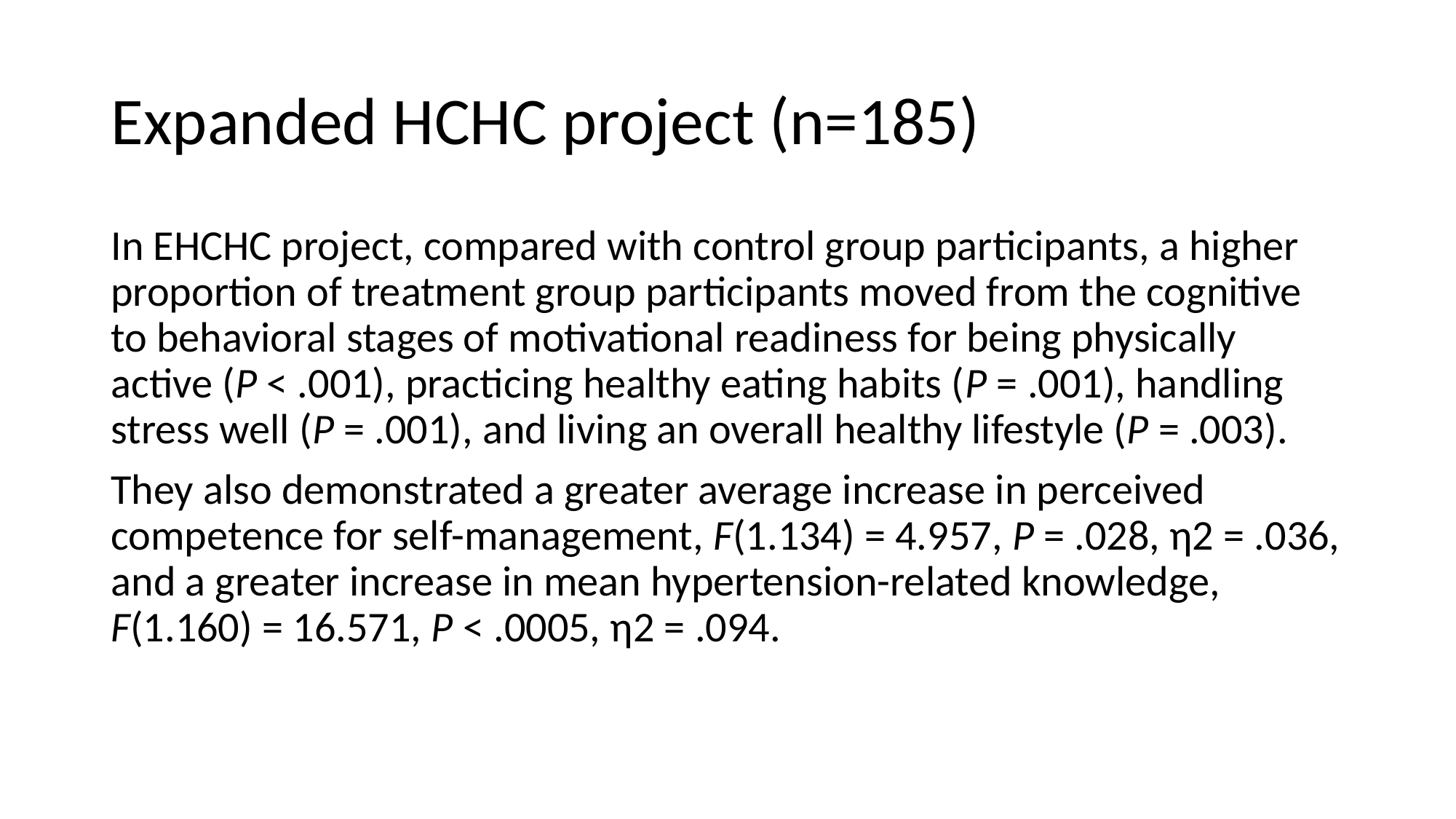

# Expanded HCHC project (n=185)
In EHCHC project, compared with control group participants, a higher proportion of treatment group participants moved from the cognitive to behavioral stages of motivational readiness for being physically active (P < .001), practicing healthy eating habits (P = .001), handling stress well (P = .001), and living an overall healthy lifestyle (P = .003).
They also demonstrated a greater average increase in perceived competence for self-management, F(1.134) = 4.957, P = .028, η2 = .036, and a greater increase in mean hypertension-related knowledge, F(1.160) = 16.571, P < .0005, η2 = .094.